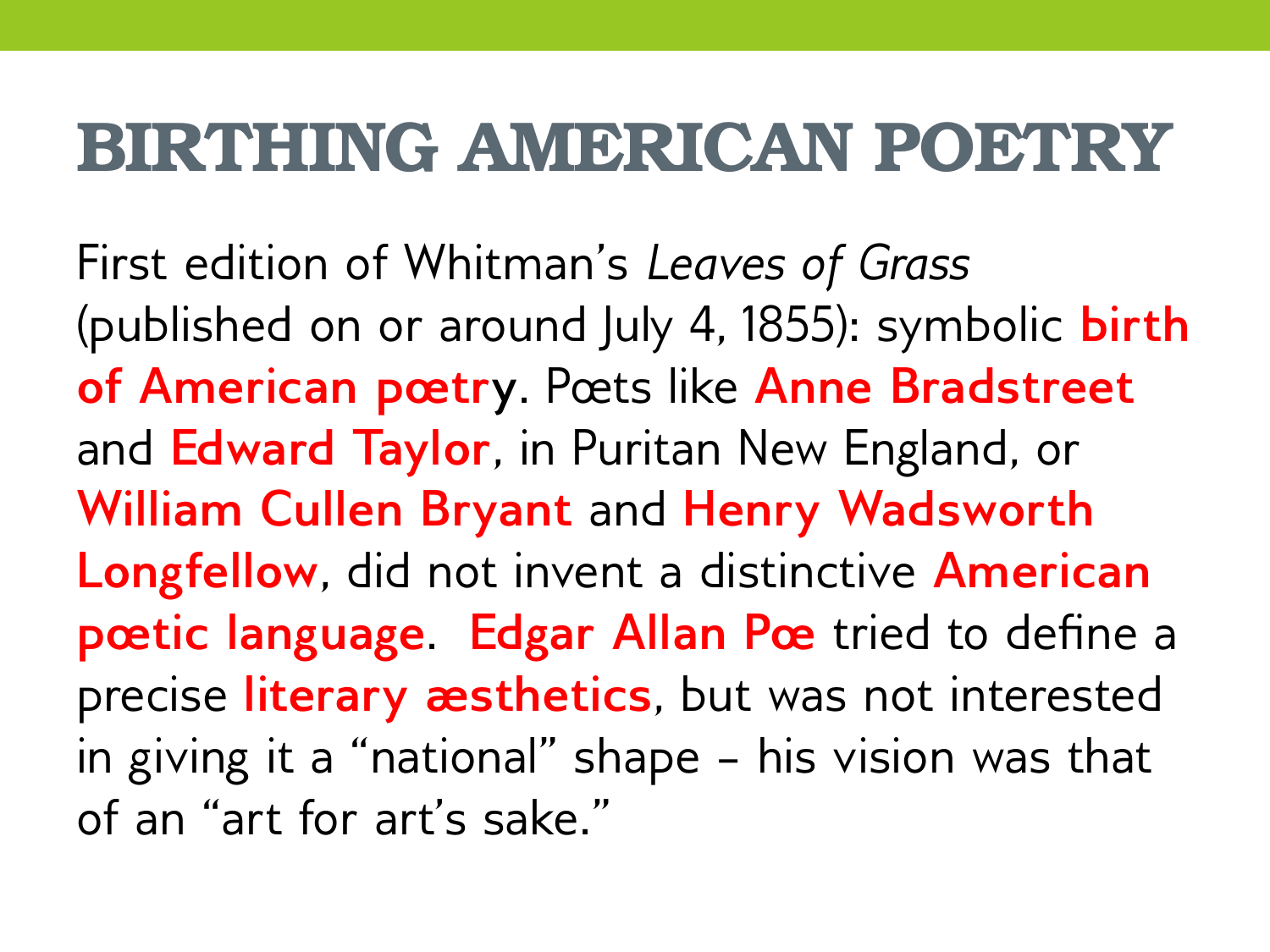

# BIRTHING AMERICAN POETRY
First edition of Whitman’s Leaves of Grass (published on or around July 4, 1855): symbolic birth of American poetry. Poets like Anne Bradstreet and Edward Taylor, in Puritan New England, or William Cullen Bryant and Henry Wadsworth Longfellow, did not invent a distinctive American poetic language.  Edgar Allan Poe tried to define a precise literary aesthetics, but was not interested in giving it a “national” shape – his vision was that of an “art for art’s sake.”